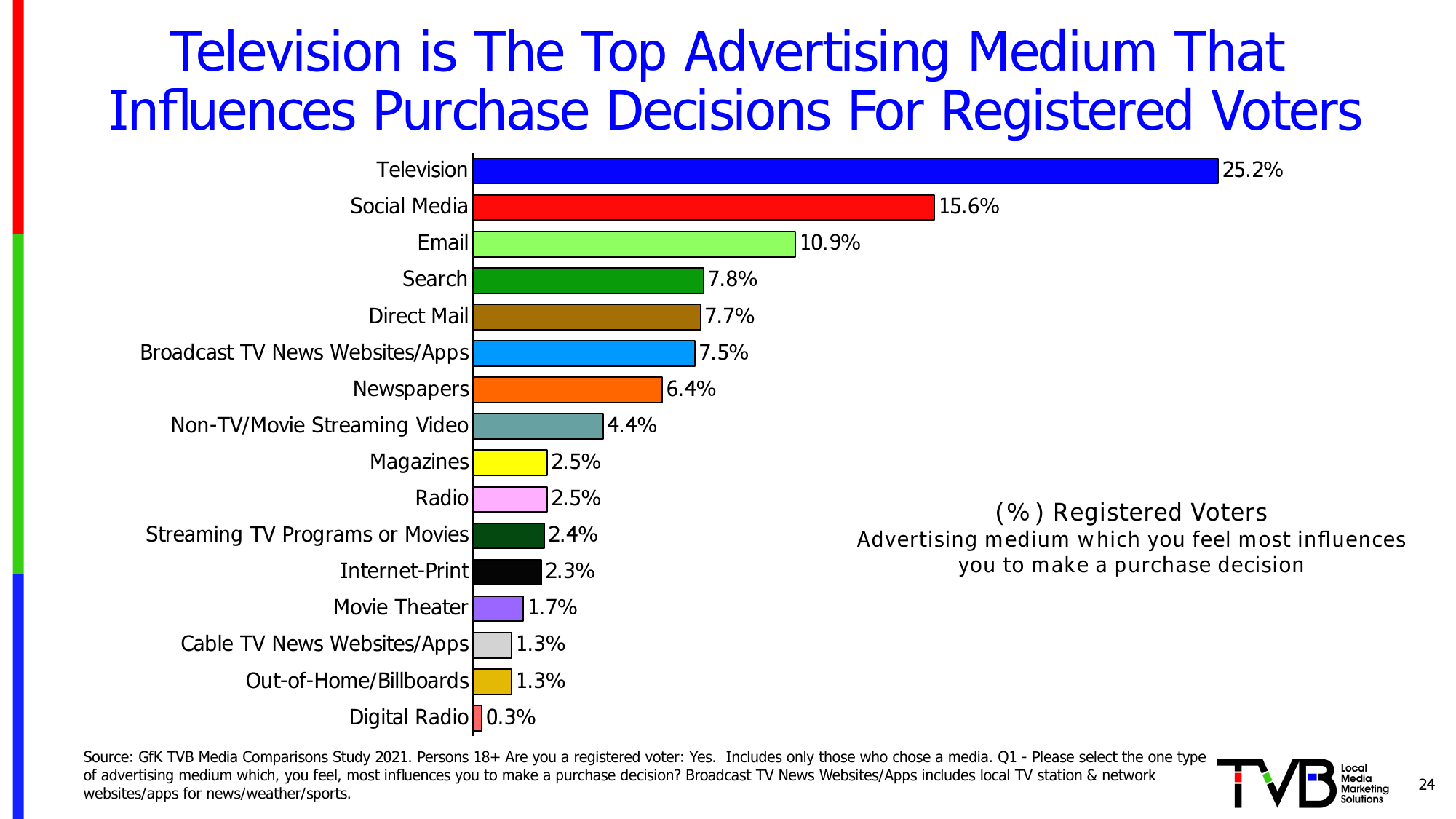

# Television is The Top Advertising Medium That Influences Purchase Decisions For Registered Voters

### Chart

| Category | A18+ |
|---|---|
| Television | 0.252 |
| Social Media | 0.156 |
| Email | 0.109 |
| Search | 0.078 |
| Direct Mail | 0.077 |
| Broadcast TV News Websites/Apps | 0.075 |
| Newspapers | 0.064 |
| Non-TV/Movie Streaming Video | 0.044 |
| Magazines | 0.025 |
| Radio | 0.025 |
| Streaming TV Programs or Movies | 0.024 |
| Internet-Print | 0.023 |
| Movie Theater | 0.017 |
| Cable TV News Websites/Apps | 0.013 |
| Out-of-Home/Billboards | 0.013 |
| Digital Radio | 0.003 |
(%) Registered Voters
Advertising medium which you feel most influences you to make a purchase decision
Source: GfK TVB Media Comparisons Study 2021. Persons 18+ Are you a registered voter: Yes.  Includes only those who chose a media. Q1 - Please select the one type of advertising medium which, you feel, most influences you to make a purchase decision? Broadcast TV News Websites/Apps includes local TV station & network websites/apps for news/weather/sports.
24